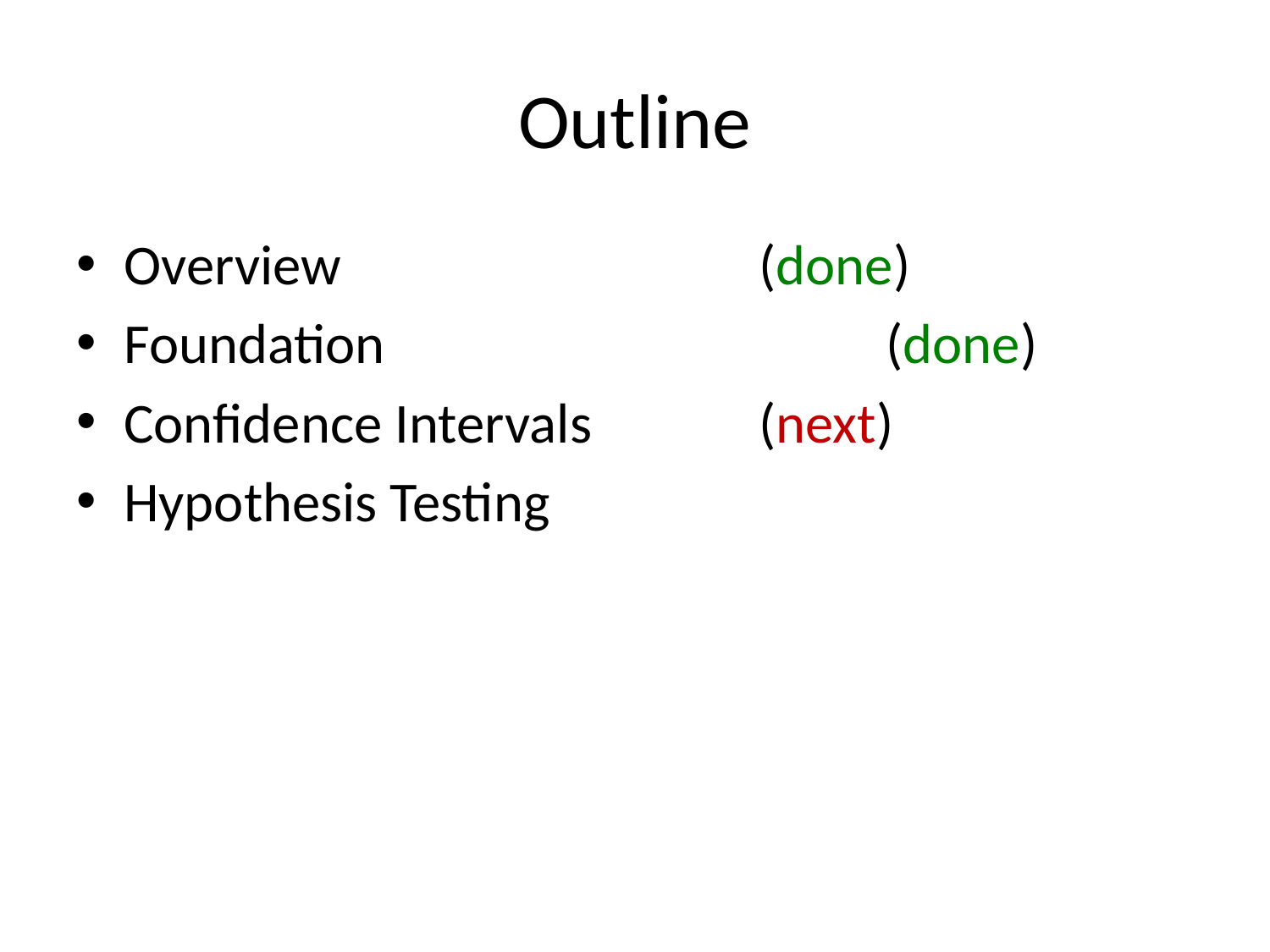

# Outline
Overview				(done)
Foundation				(done)
Confidence Intervals		(next)
Hypothesis Testing